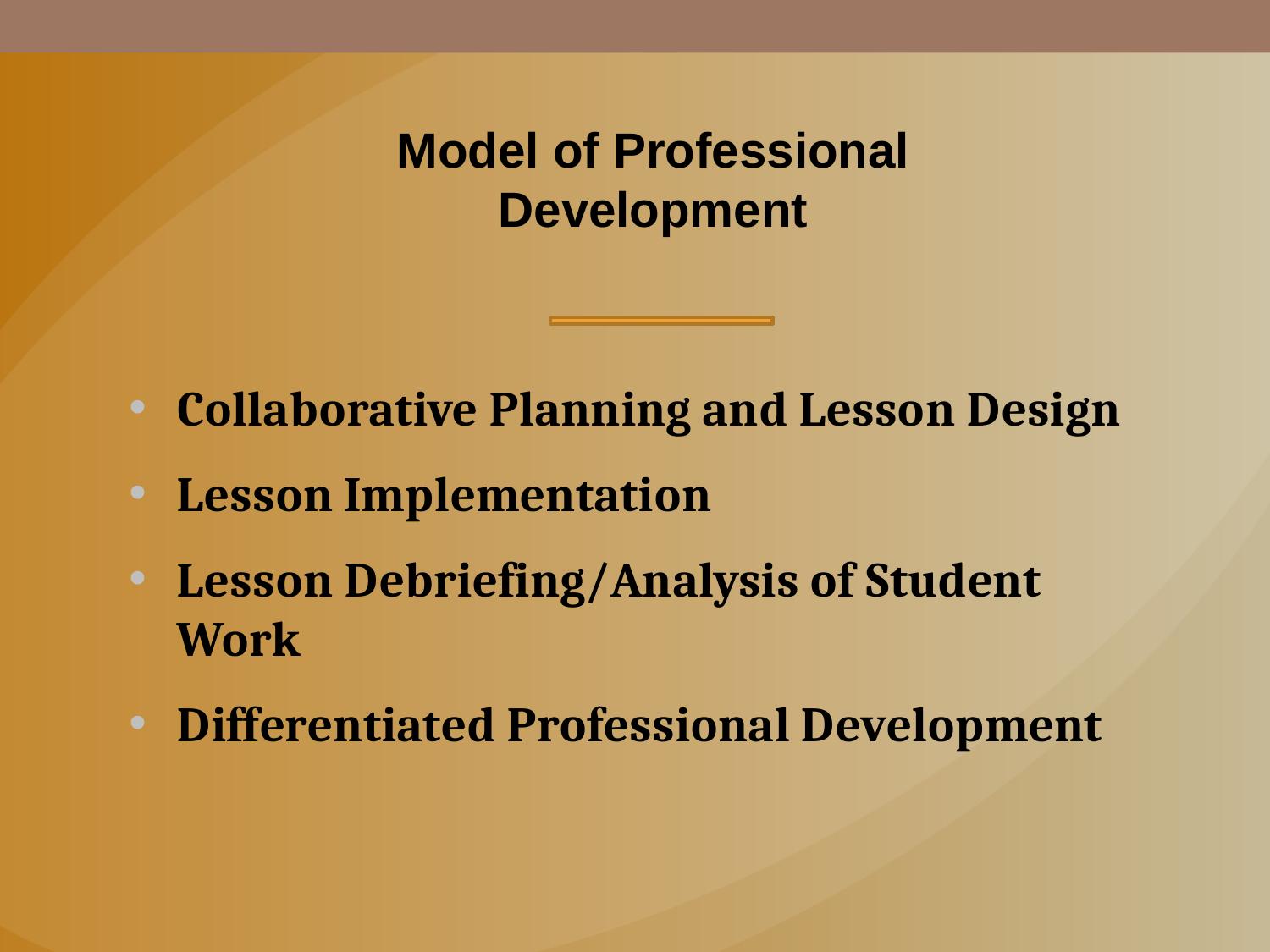

# Model of Professional Development

Collaborative Planning and Lesson Design
Lesson Implementation
Lesson Debriefing/Analysis of Student Work
Differentiated Professional Development